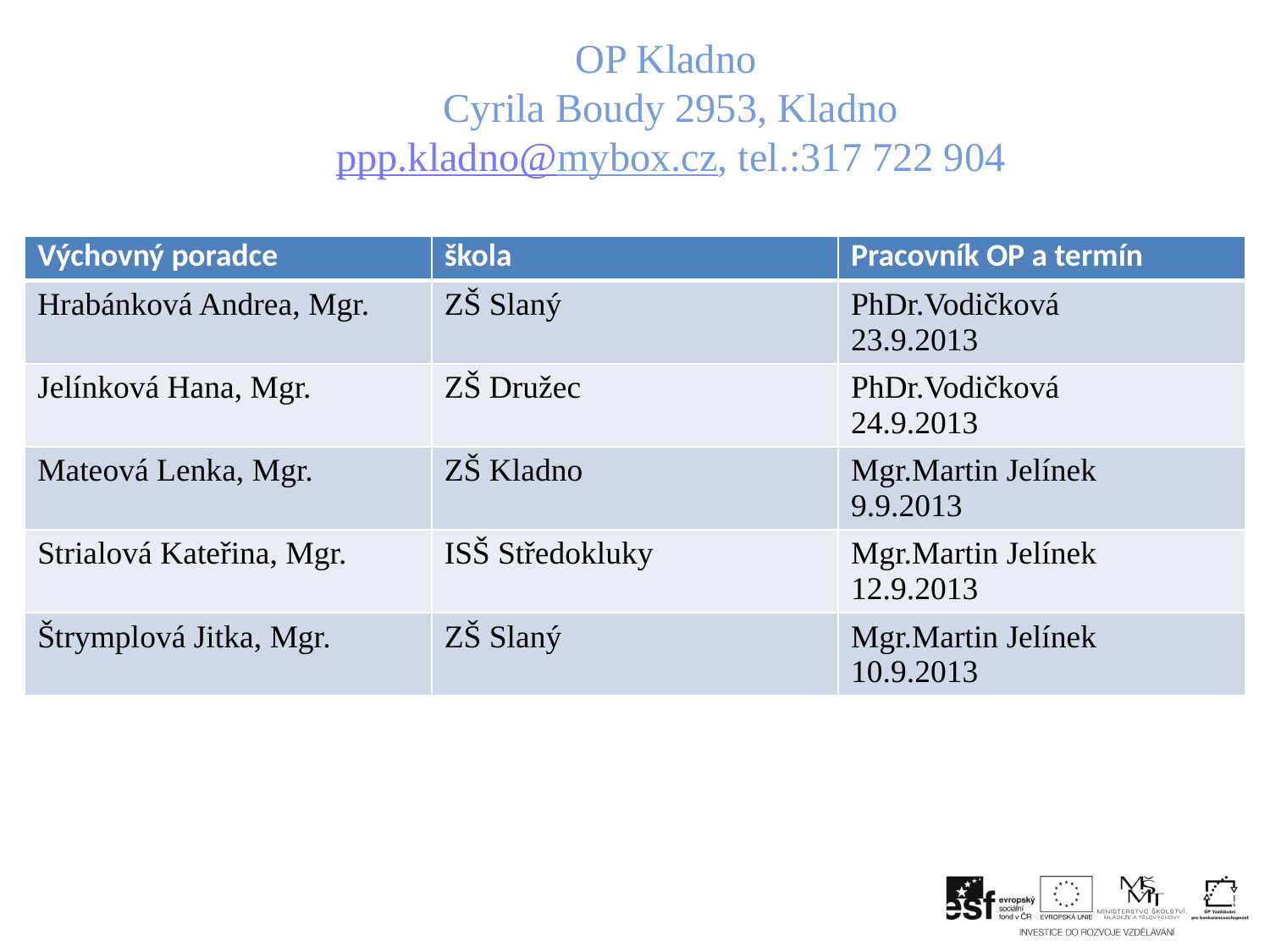

# OP Kladno Cyrila Boudy 2953, Kladno ppp.kladno@mybox.cz, tel.:317 722 904
| Výchovný poradce | škola | Pracovník OP a termín |
| --- | --- | --- |
| Hrabánková Andrea, Mgr. | ZŠ Slaný | PhDr.Vodičková 23.9.2013 |
| Jelínková Hana, Mgr. | ZŠ Družec | PhDr.Vodičková 24.9.2013 |
| Mateová Lenka, Mgr. | ZŠ Kladno | Mgr.Martin Jelínek 9.9.2013 |
| Strialová Kateřina, Mgr. | ISŠ Středokluky | Mgr.Martin Jelínek 12.9.2013 |
| Štrymplová Jitka, Mgr. | ZŠ Slaný | Mgr.Martin Jelínek 10.9.2013 |